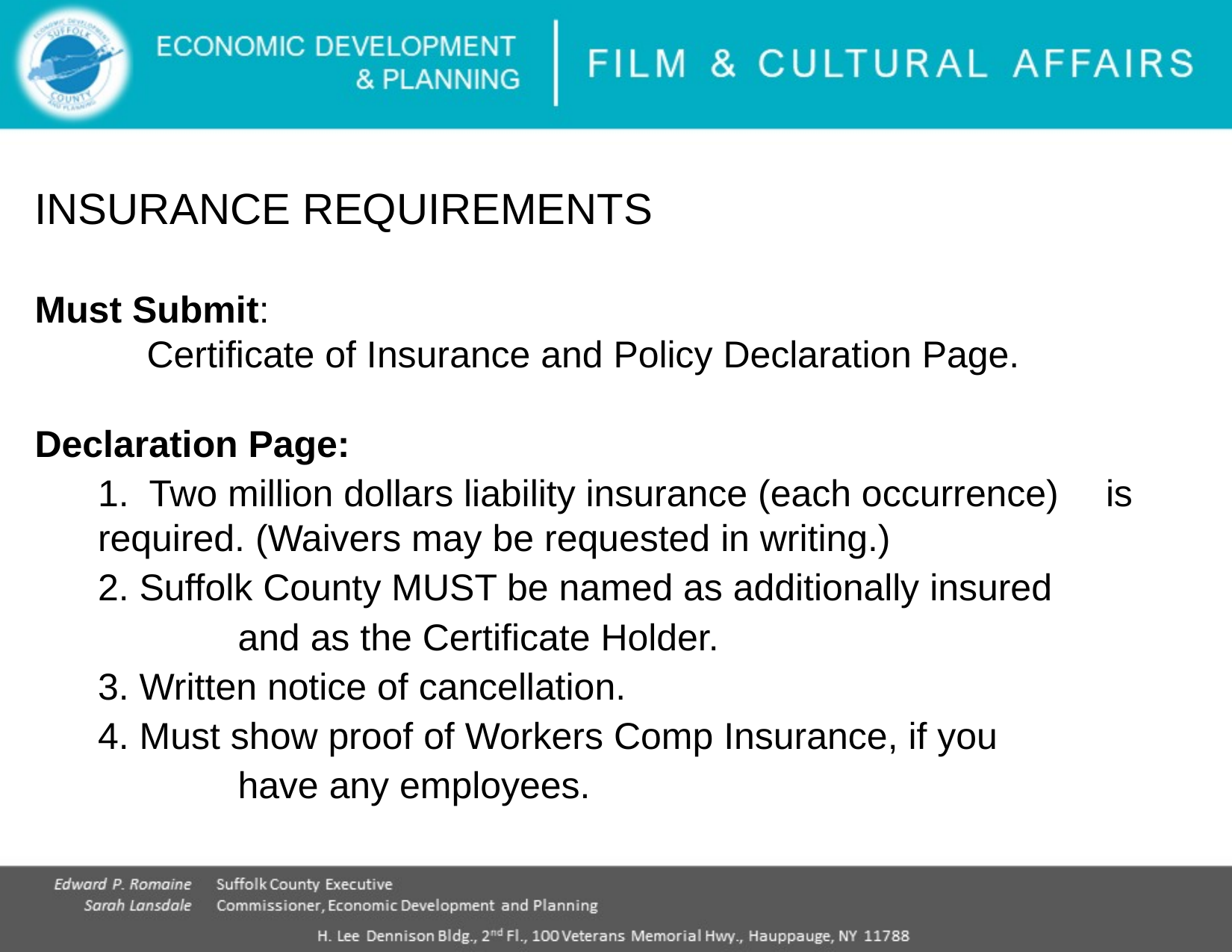

INSURANCE REQUIREMENTS

Must Submit:
	Certificate of Insurance and Policy Declaration Page.

Declaration Page:
1.  Two million dollars liability insurance (each occurrence)  	is required. (Waivers may be requested in writing.)
2. Suffolk County MUST be named as additionally insured
	and as the Certificate Holder.
3. Written notice of cancellation.
4. Must show proof of Workers Comp Insurance, if you
	have any employees.